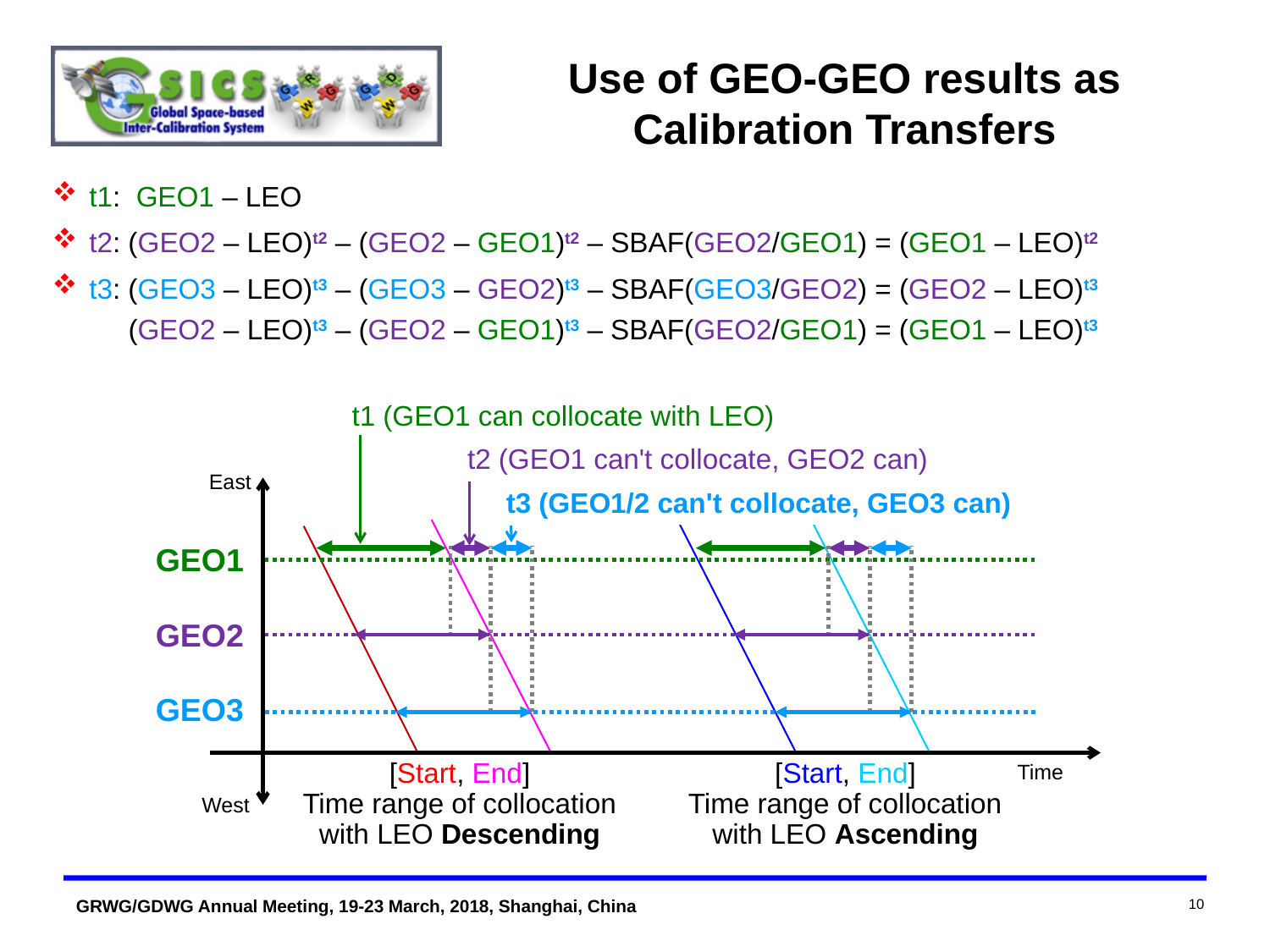

Use of GEO-GEO results as Calibration Transfers
t1:  GEO1 – LEO
t2: (GEO2 – LEO)t2 – (GEO2 – GEO1)t2 – SBAF(GEO2/GEO1) = (GEO1 – LEO)t2
t3: (GEO3 – LEO)t3 – (GEO3 – GEO2)t3 – SBAF(GEO3/GEO2) = (GEO2 – LEO)t3
     (GEO2 – LEO)t3 – (GEO2 – GEO1)t3 – SBAF(GEO2/GEO1) = (GEO1 – LEO)t3
t1 (GEO1 can collocate with LEO)
t2 (GEO1 can't collocate, GEO2 can)
East
t3 (GEO1/2 can't collocate, GEO3 can)
GEO1
GEO2
GEO3
[Start, End]
Time range of collocation
with LEO Descending
[Start, End]
Time range of collocation
with LEO Ascending
Time
West
10